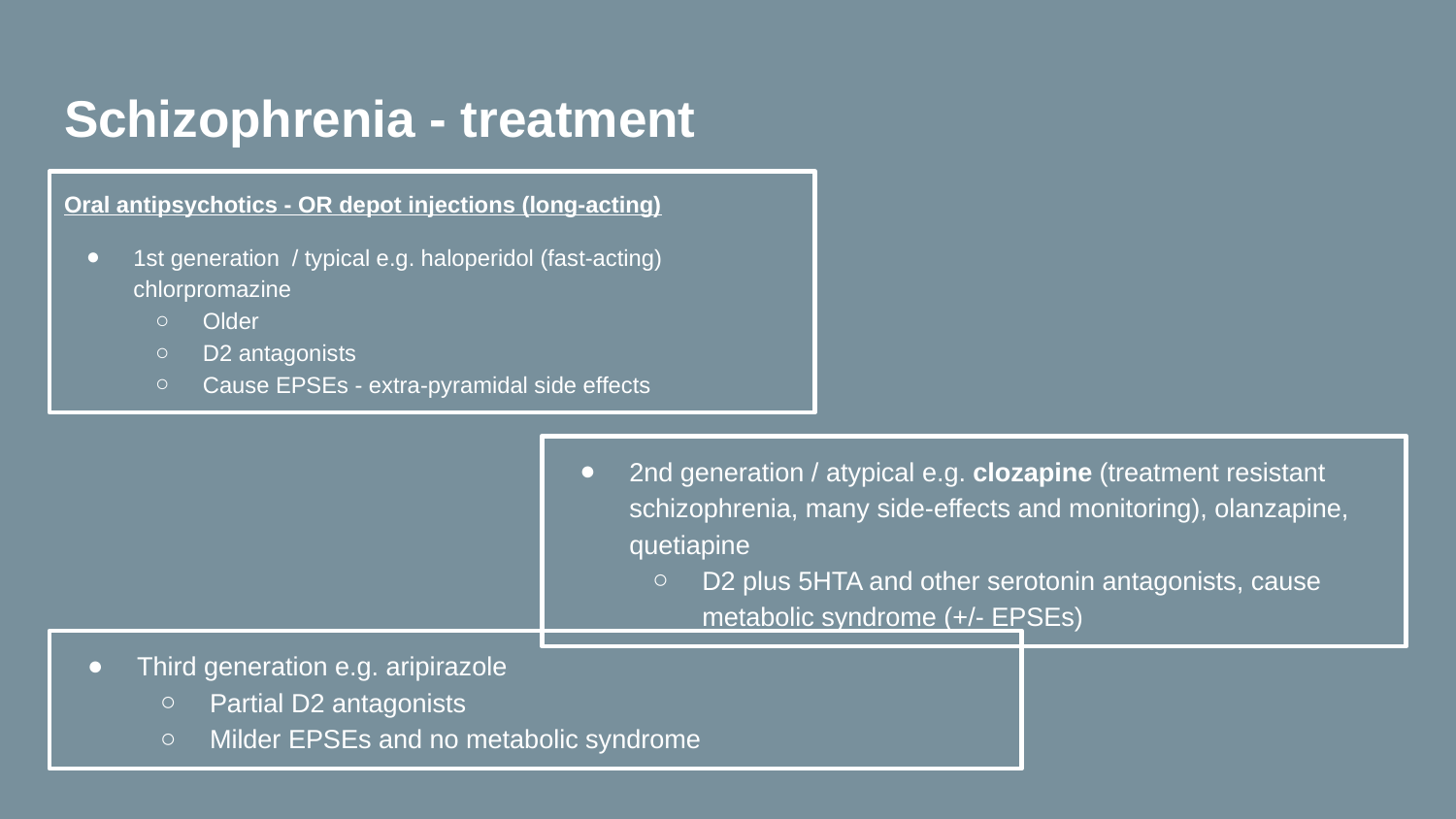

# Schizophrenia - treatment
Oral antipsychotics - OR depot injections (long-acting)
1st generation  / typical e.g. haloperidol (fast-acting) chlorpromazine
Older
D2 antagonists
Cause EPSEs - extra-pyramidal side effects
2nd generation / atypical e.g. clozapine (treatment resistant schizophrenia, many side-effects and monitoring), olanzapine, quetiapine
D2 plus 5HTA and other serotonin antagonists, cause metabolic syndrome (+/- EPSEs)
Third generation e.g. aripirazole
Partial D2 antagonists
Milder EPSEs and no metabolic syndrome